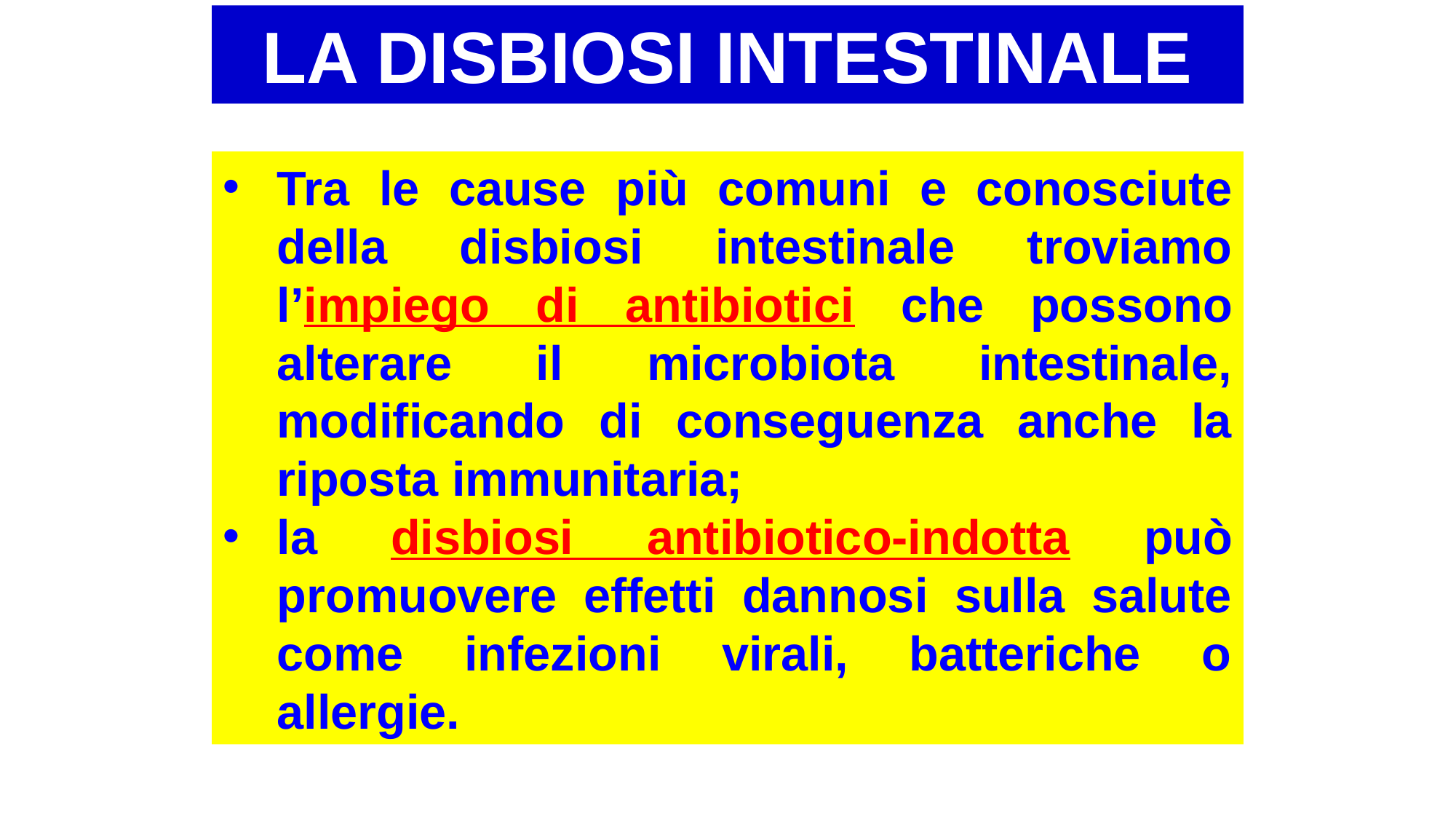

LA DISBIOSI INTESTINALE
Tra le cause più comuni e conosciute della disbiosi intestinale troviamo l’impiego di antibiotici che possono alterare il microbiota intestinale, modificando di conseguenza anche la riposta immunitaria;
la disbiosi antibiotico-indotta può promuovere effetti dannosi sulla salute come infezioni virali, batteriche o allergie.